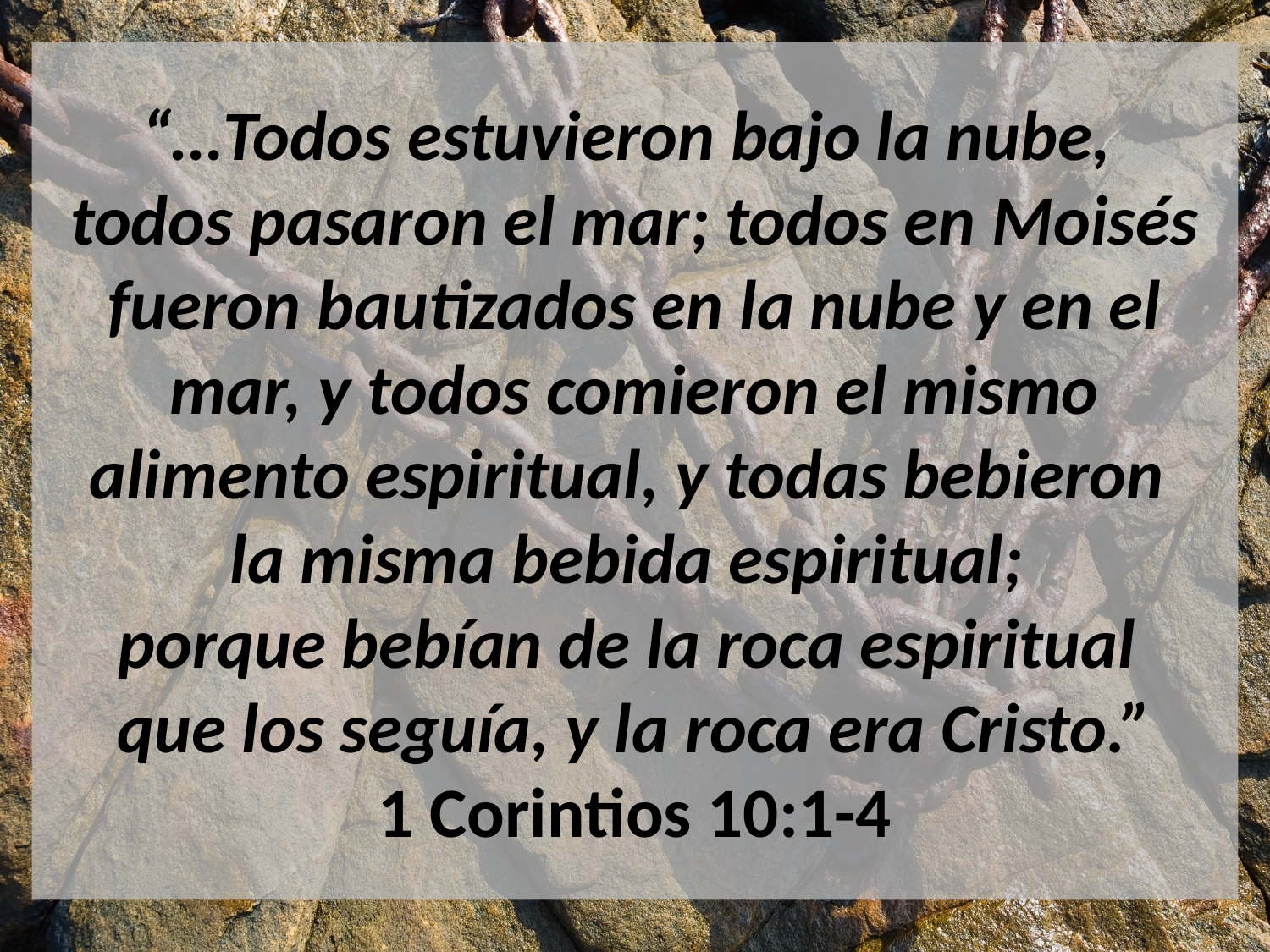

“…Todos estuvieron bajo la nube,
todos pasaron el mar; todos en Moisés fueron bautizados en la nube y en el mar, y todos comieron el mismo alimento espiritual, y todas bebieron
la misma bebida espiritual;
porque bebían de la roca espiritual
que los seguía, y la roca era Cristo.”
1 Corintios 10:1-4